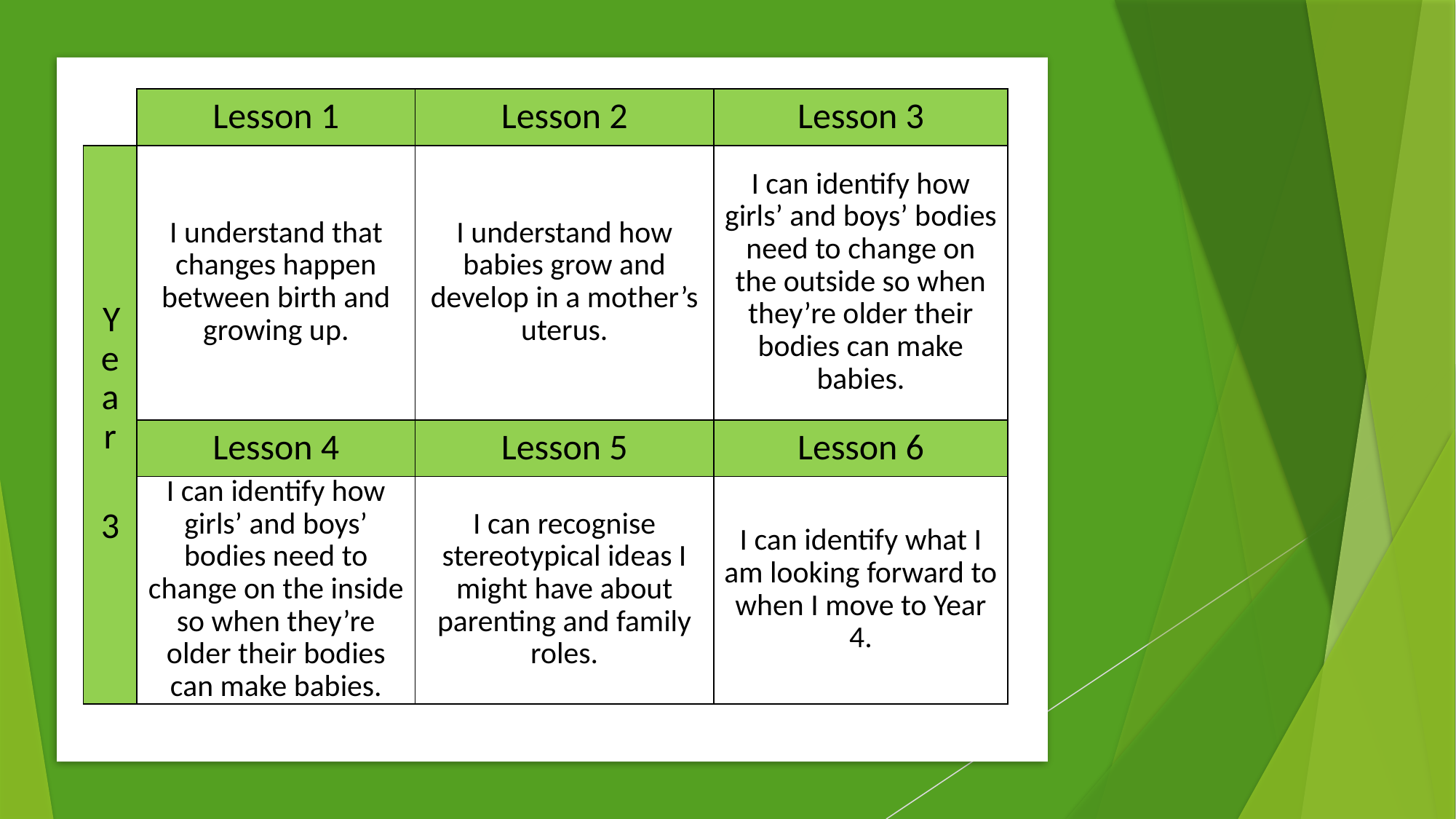

|  | Lesson 1 | Lesson 2 | Lesson 3 |
| --- | --- | --- | --- |
| Year 3 | I understand that changes happen between birth and growing up. | I understand how babies grow and develop in a mother’s uterus. | I can identify how girls’ and boys’ bodies need to change on the outside so when they’re older their bodies can make babies. |
|  | Lesson 4 | Lesson 5 | Lesson 6 |
|  | I can identify how girls’ and boys’ bodies need to change on the inside so when they’re older their bodies can make babies. | I can recognise stereotypical ideas I might have about parenting and family roles. | I can identify what I am looking forward to when I move to Year 4. |